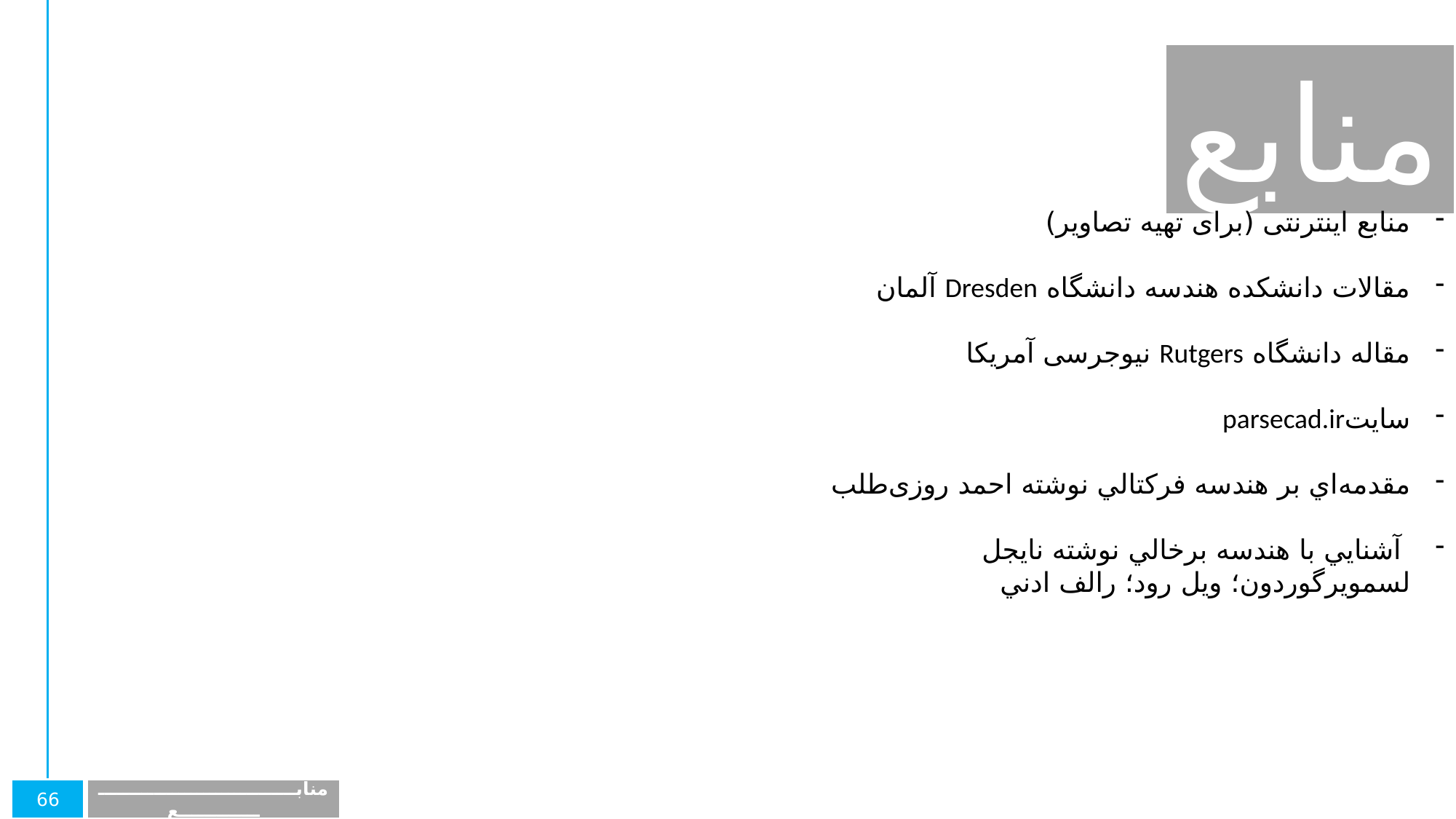

منابع
منابع اینترنتی (برای تهیه تصاویر)

مقالات دانشکده هندسه دانشگاه Dresden آلمان

مقاله دانشگاه Rutgers نیوجرسی آمریکا

سایتparsecad.ir

مقدمه‌اي بر هندسه فركتالي نوشته احمد روزی‌طلب

 آشنايي با هندسه برخالي نوشته نايجل لسموير‌گوردون؛ ويل رود؛ رالف ادني
66
منابـــــــــــــــــــــــــــــــــــــــــــــع